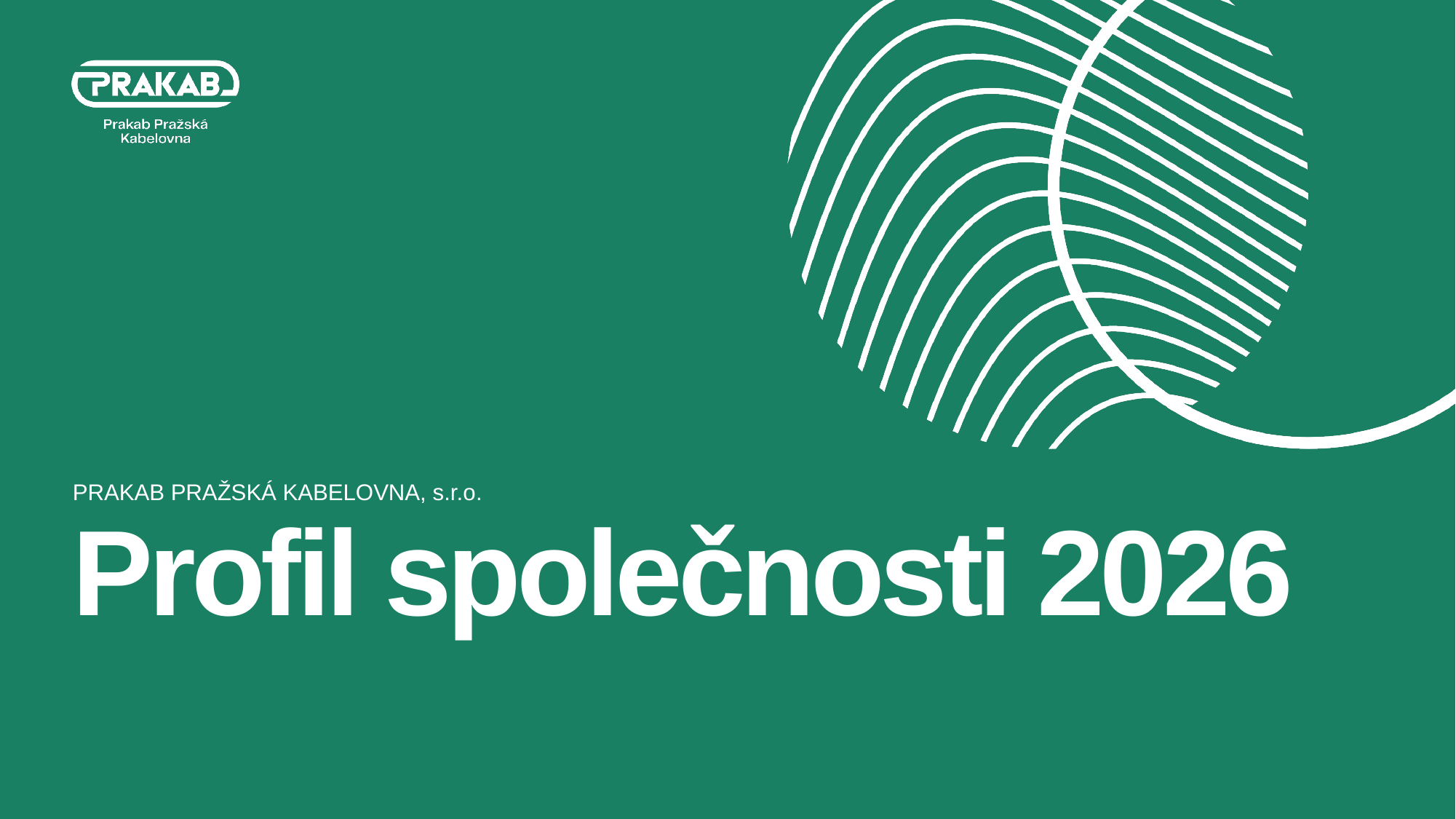

PRAKAB PRAŽSKÁ KABELOVNA, s.r.o.
# Profil společnosti 2026